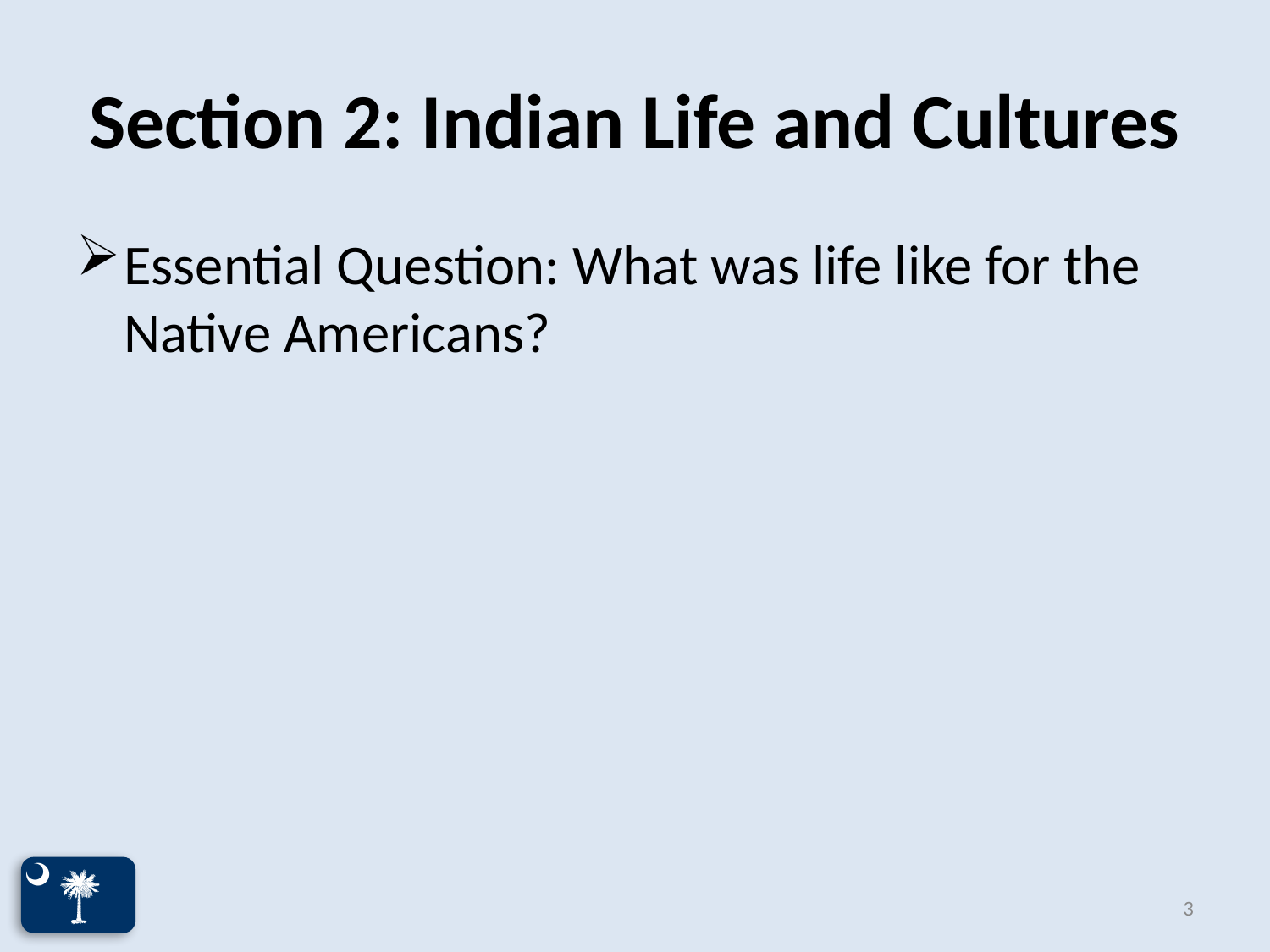

# Section 2: Indian Life and Cultures
Essential Question: What was life like for the Native Americans?

3